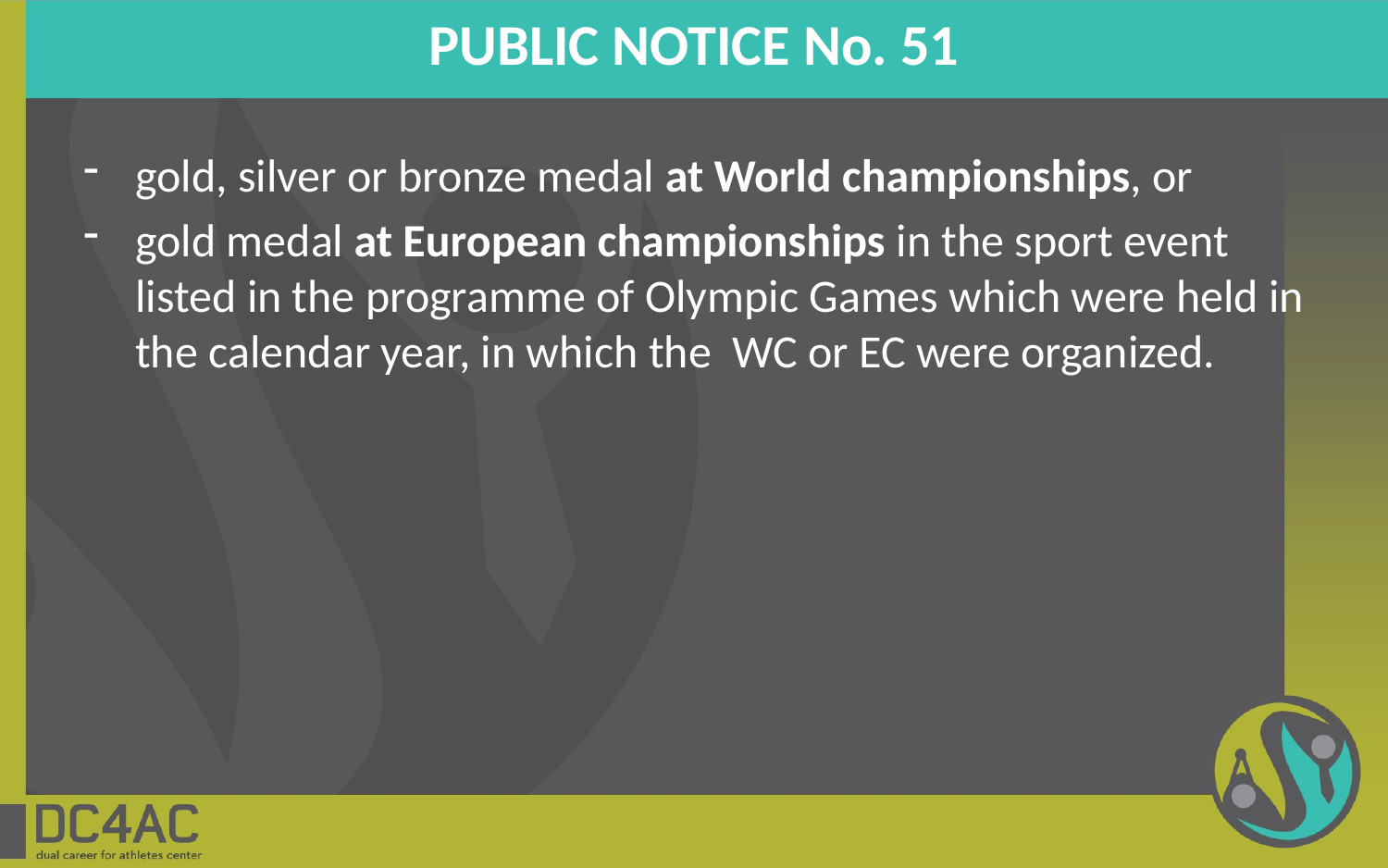

# PUBLIC NOTICE No. 51
gold, silver or bronze medal at World championships, or
gold medal at European championships in the sport event listed in the programme of Olympic Games which were held in the calendar year, in which the  WC or EC were organized.